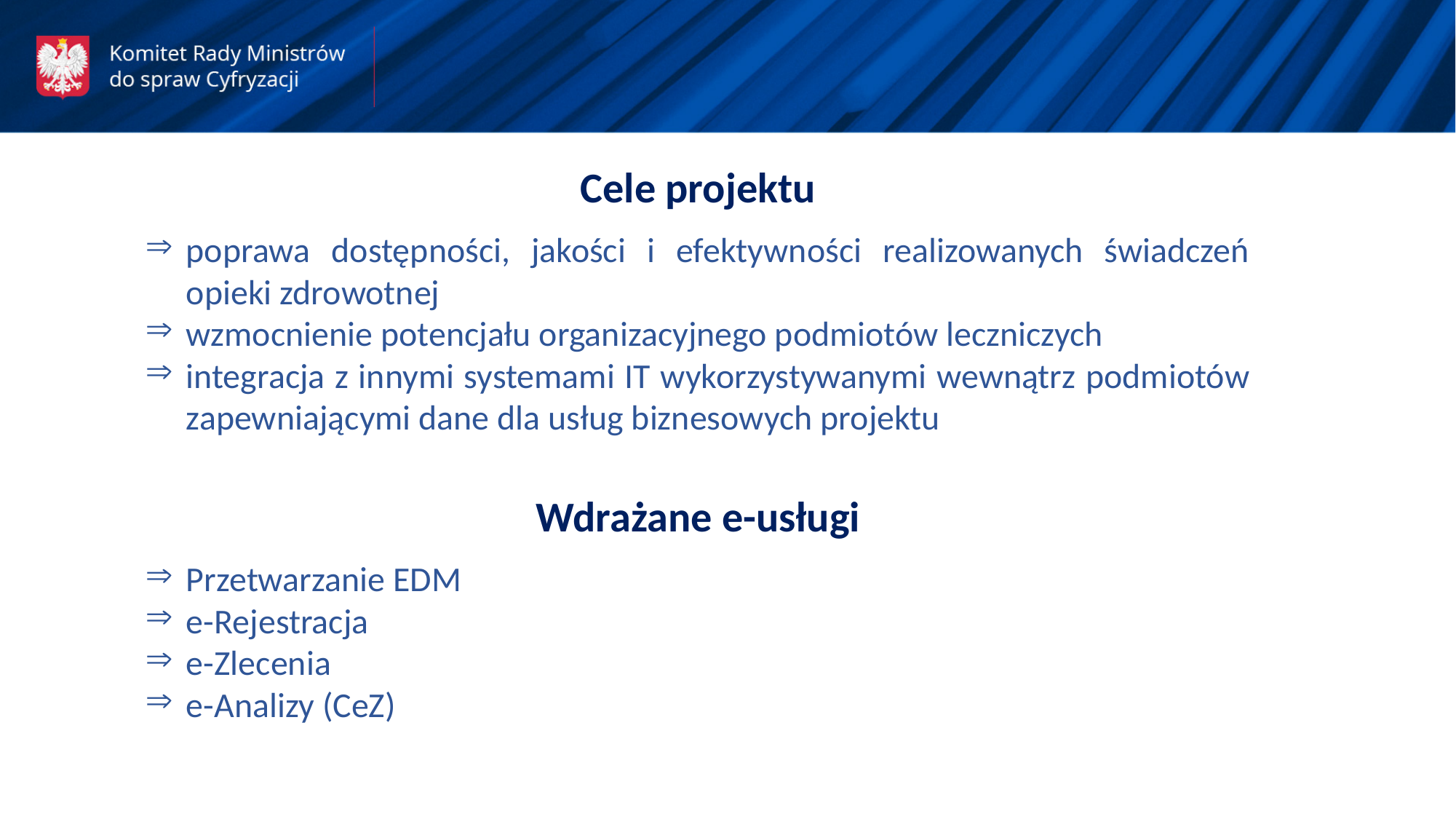

Cele projektu
poprawa dostępności, jakości i efektywności realizowanych świadczeń opieki zdrowotnej
wzmocnienie potencjału organizacyjnego podmiotów leczniczych
integracja z innymi systemami IT wykorzystywanymi wewnątrz podmiotów zapewniającymi dane dla usług biznesowych projektu

Wdrażane e-usługi
Przetwarzanie EDM
e-Rejestracja
e-Zlecenia
e-Analizy (CeZ)